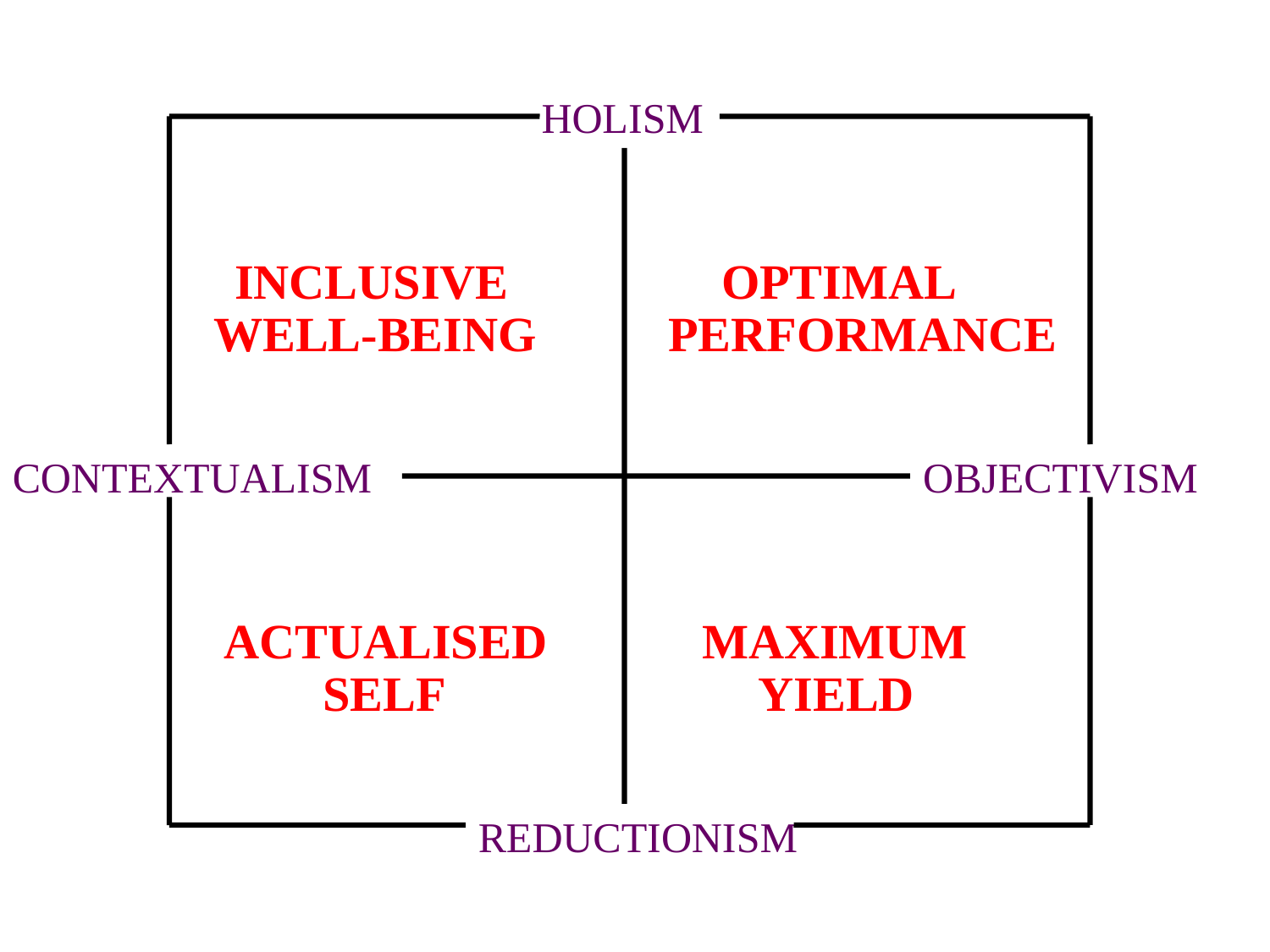

HOLISM

INCLUSIVE
OPTIMAL
WELL-BEING
PERFORMANCE
CONTEXTUALISM
OBJECTIVISM

ACTUALISED
 MAXIMUM
  SELF
   YIELD
REDUCTIONISM